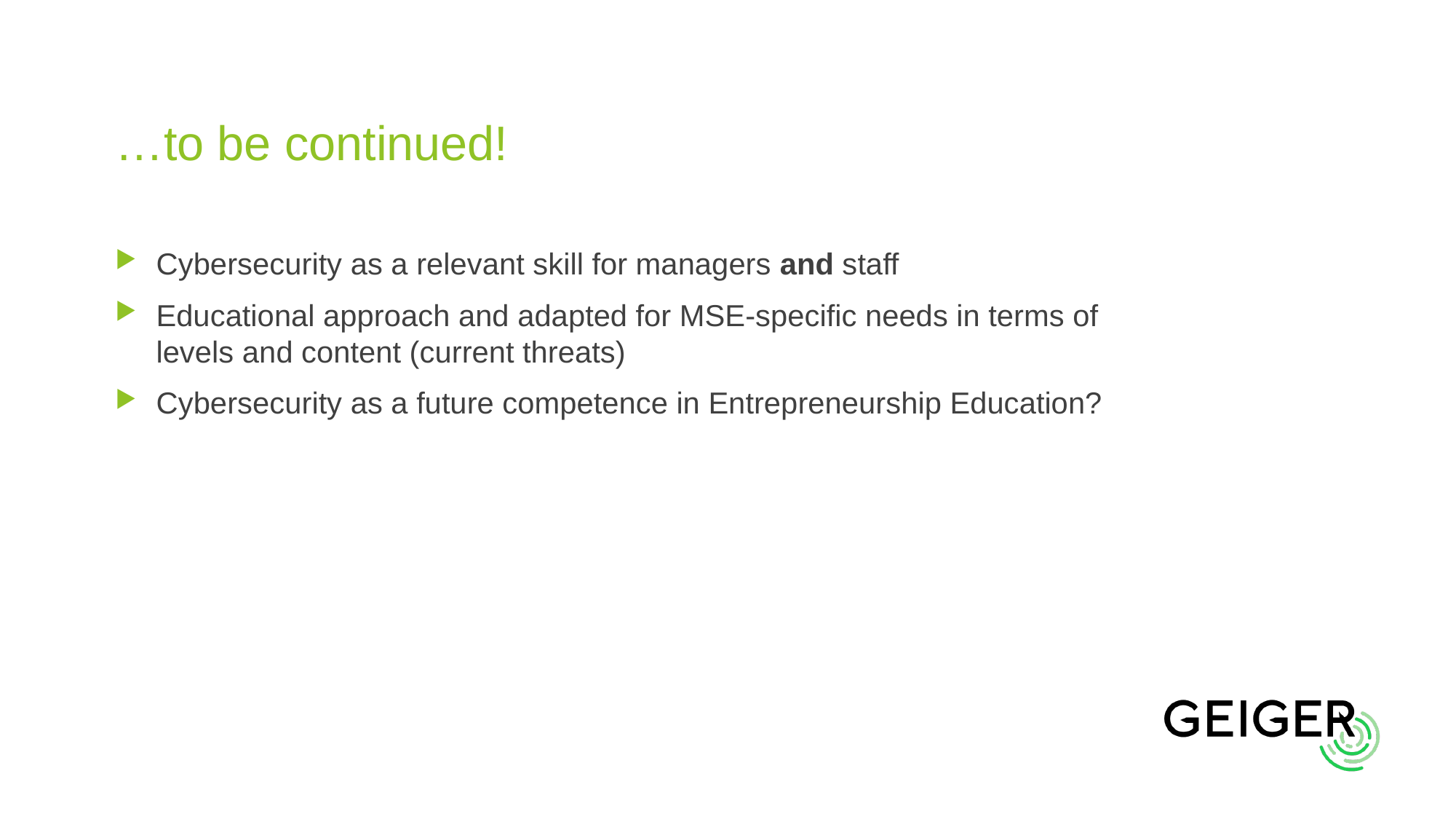

# …to be continued!
Cybersecurity as a relevant skill for managers and staff
Educational approach and adapted for MSE-specific needs in terms of levels and content (current threats)
Cybersecurity as a future competence in Entrepreneurship Education?